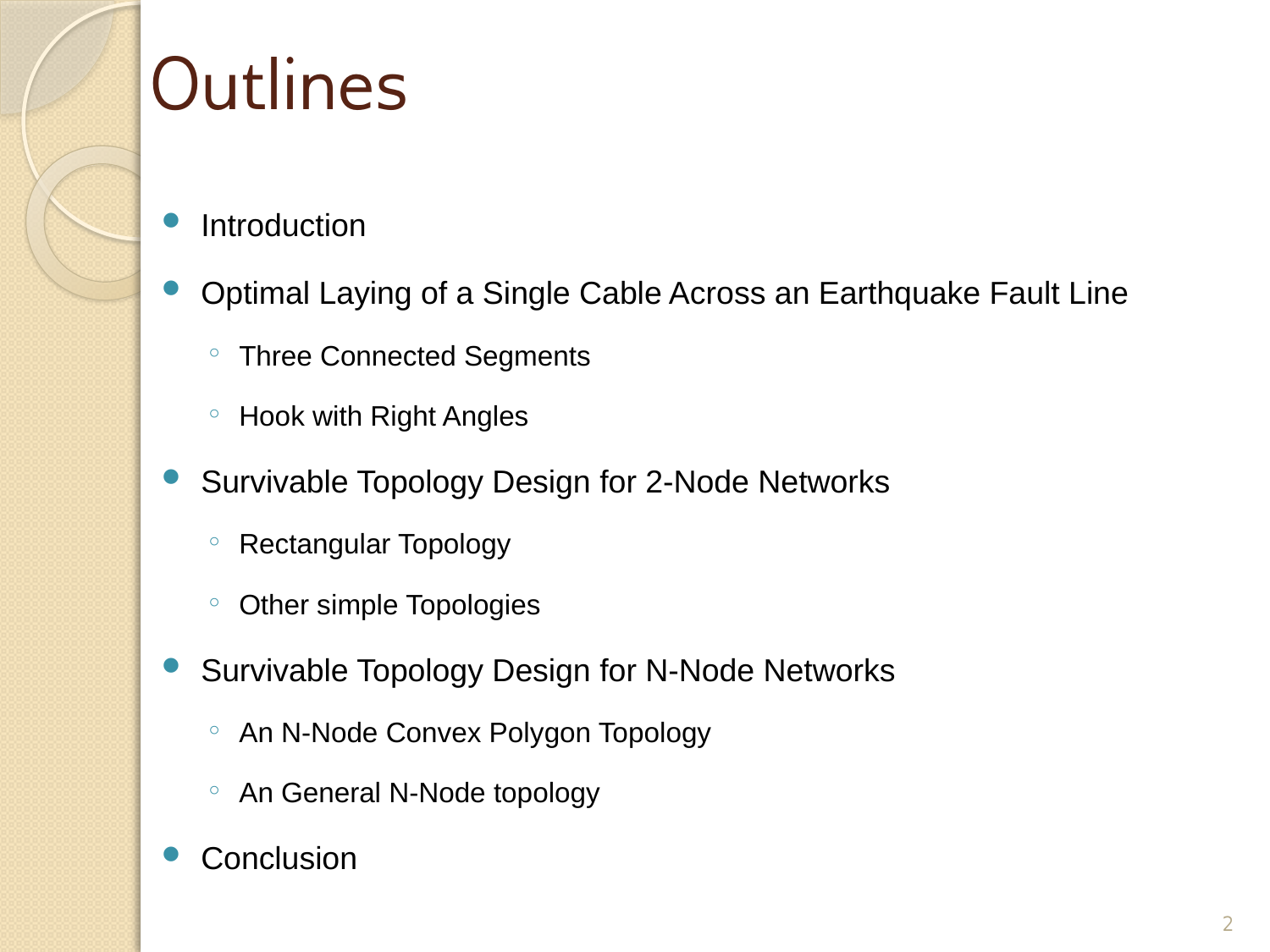

# Outlines
Introduction
Optimal Laying of a Single Cable Across an Earthquake Fault Line
Three Connected Segments
Hook with Right Angles
Survivable Topology Design for 2-Node Networks
Rectangular Topology
Other simple Topologies
Survivable Topology Design for N-Node Networks
An N-Node Convex Polygon Topology
An General N-Node topology
Conclusion
2